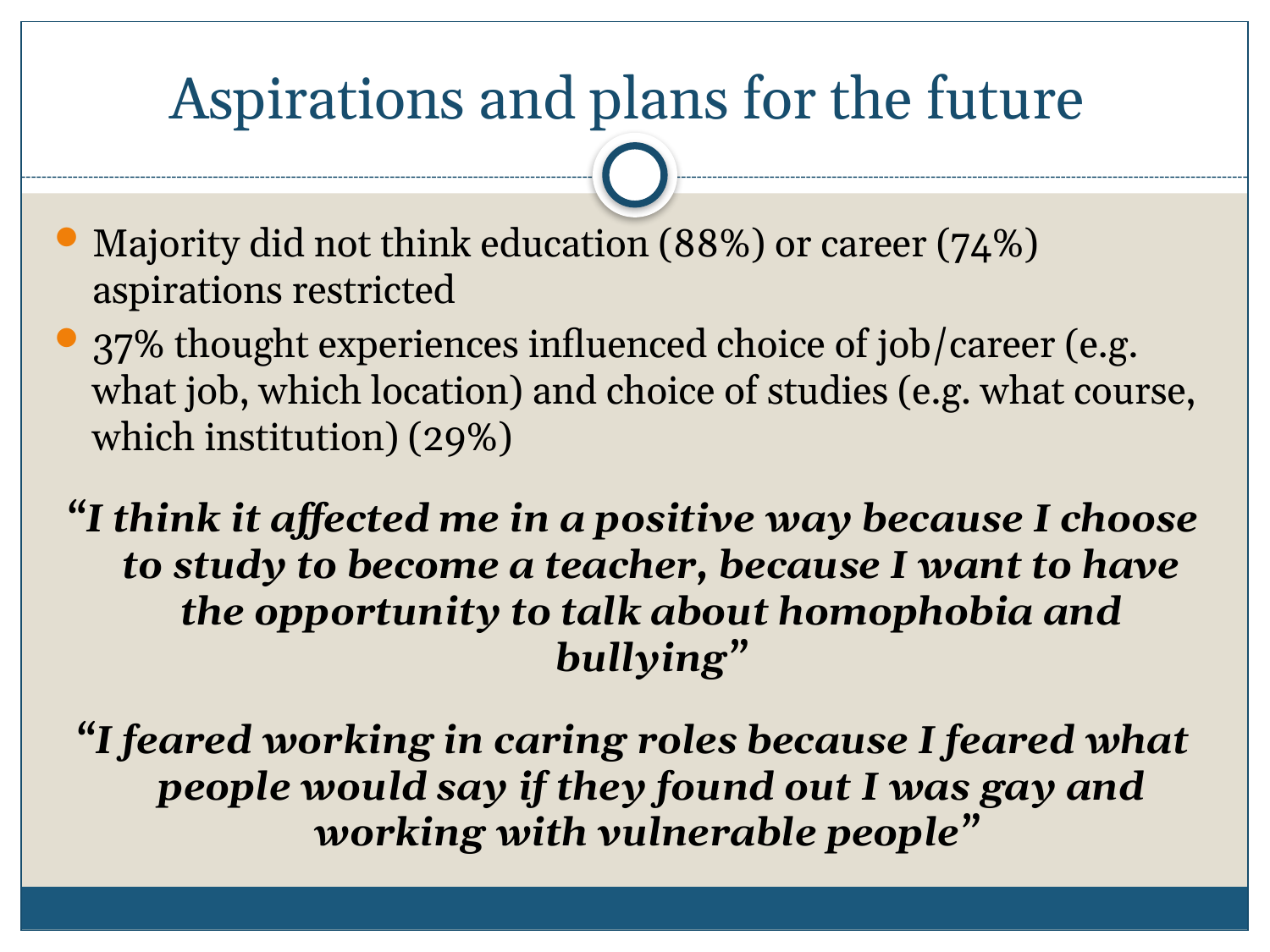

# Aspirations and plans for the future
Majority did not think education (88%) or career (74%) aspirations restricted
37% thought experiences influenced choice of job/career (e.g. what job, which location) and choice of studies (e.g. what course, which institution) (29%)

“I think it affected me in a positive way because I choose to study to become a teacher, because I want to have the opportunity to talk about homophobia and bullying”

“I feared working in caring roles because I feared what people would say if they found out I was gay and working with vulnerable people”